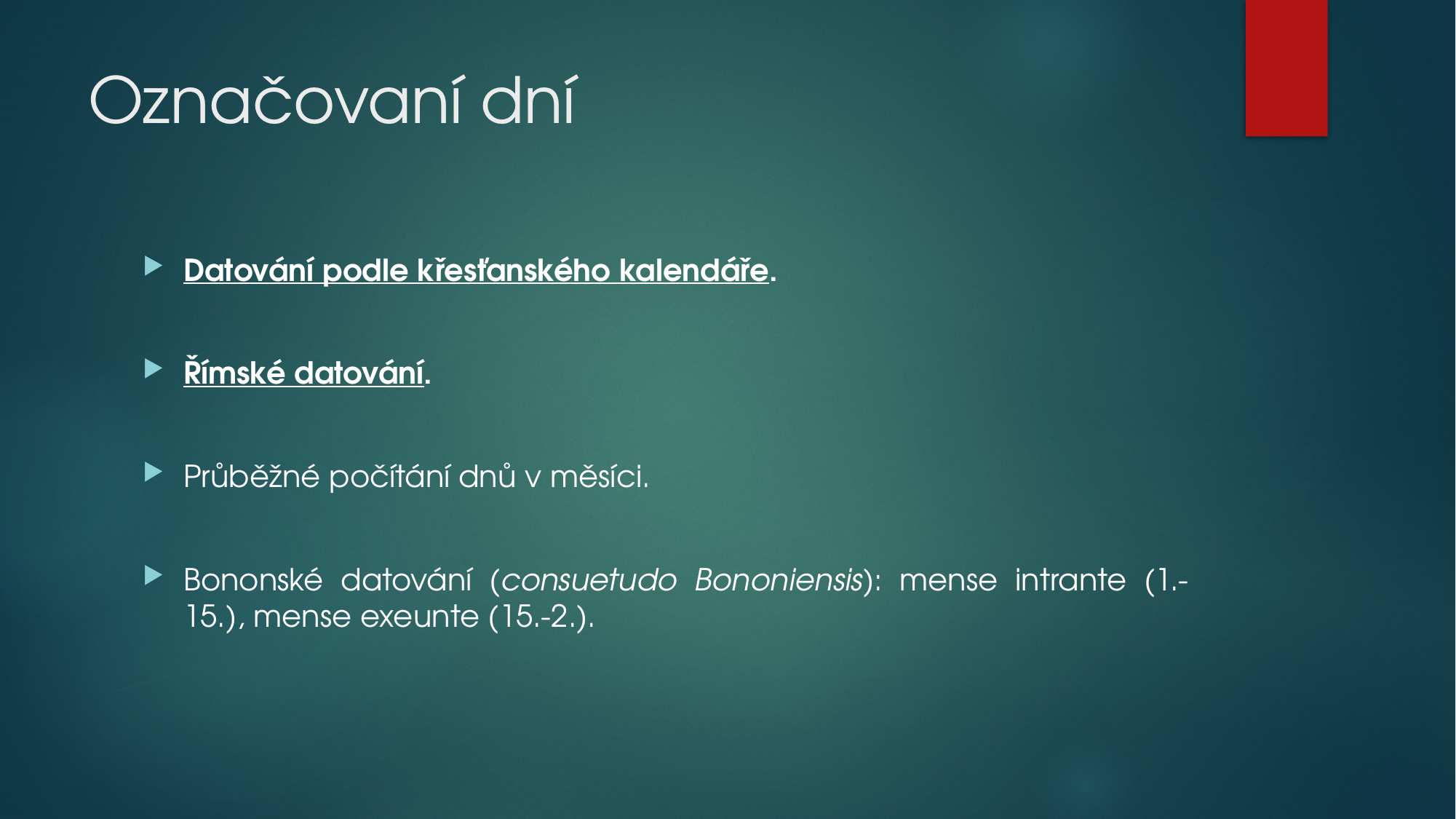

# Označovaní dní
Datování podle křesťanského kalendáře.

Římské datování.

Průběžné počítání dnů v měsíci.

Bononské datování (consuetudo Bononiensis): mense intrante (1.-15.), mense exeunte (15.-2.).